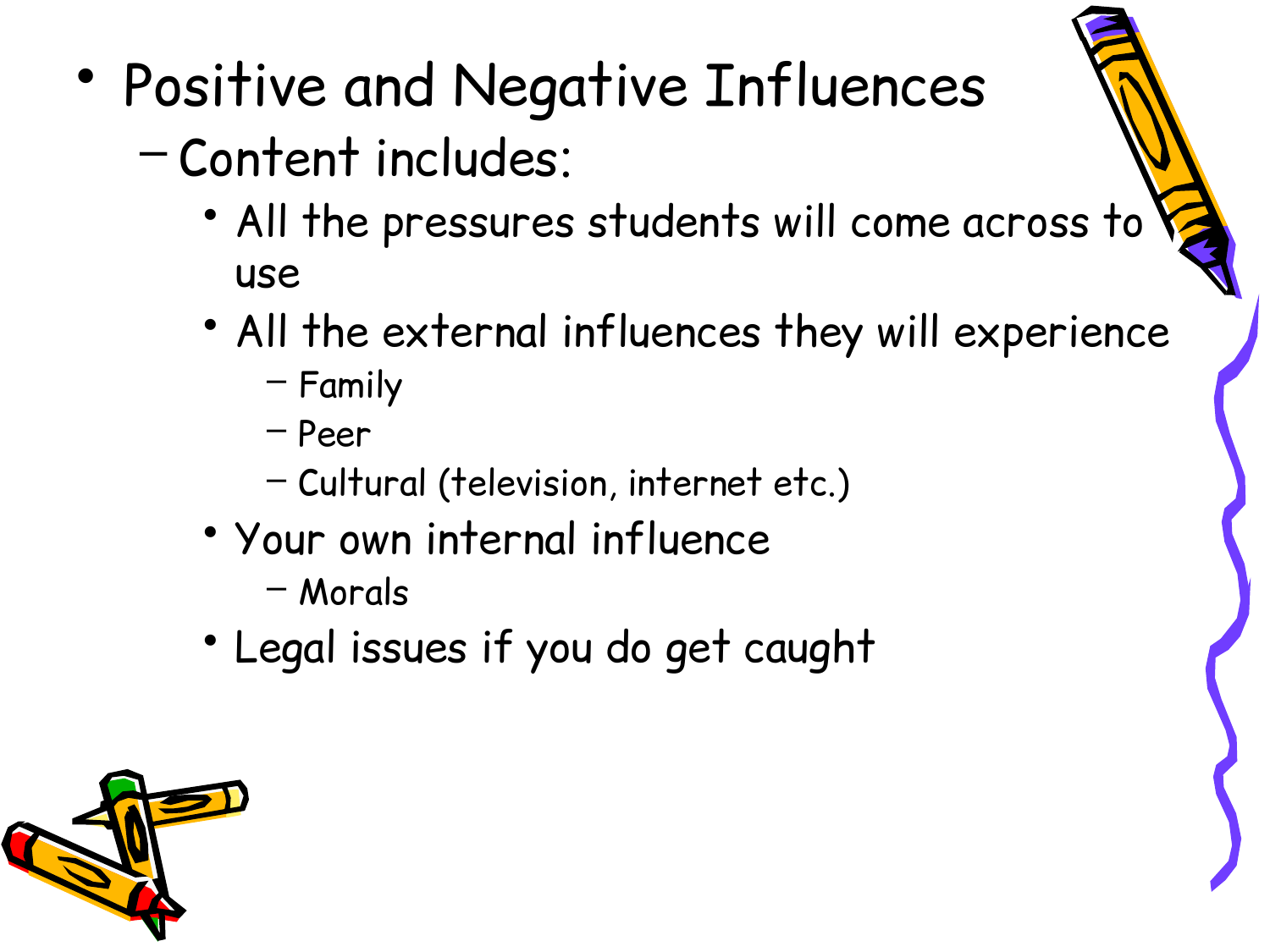

Positive and Negative Influences
Content includes:
All the pressures students will come across to use
All the external influences they will experience
Family
Peer
Cultural (television, internet etc.)
Your own internal influence
Morals
Legal issues if you do get caught